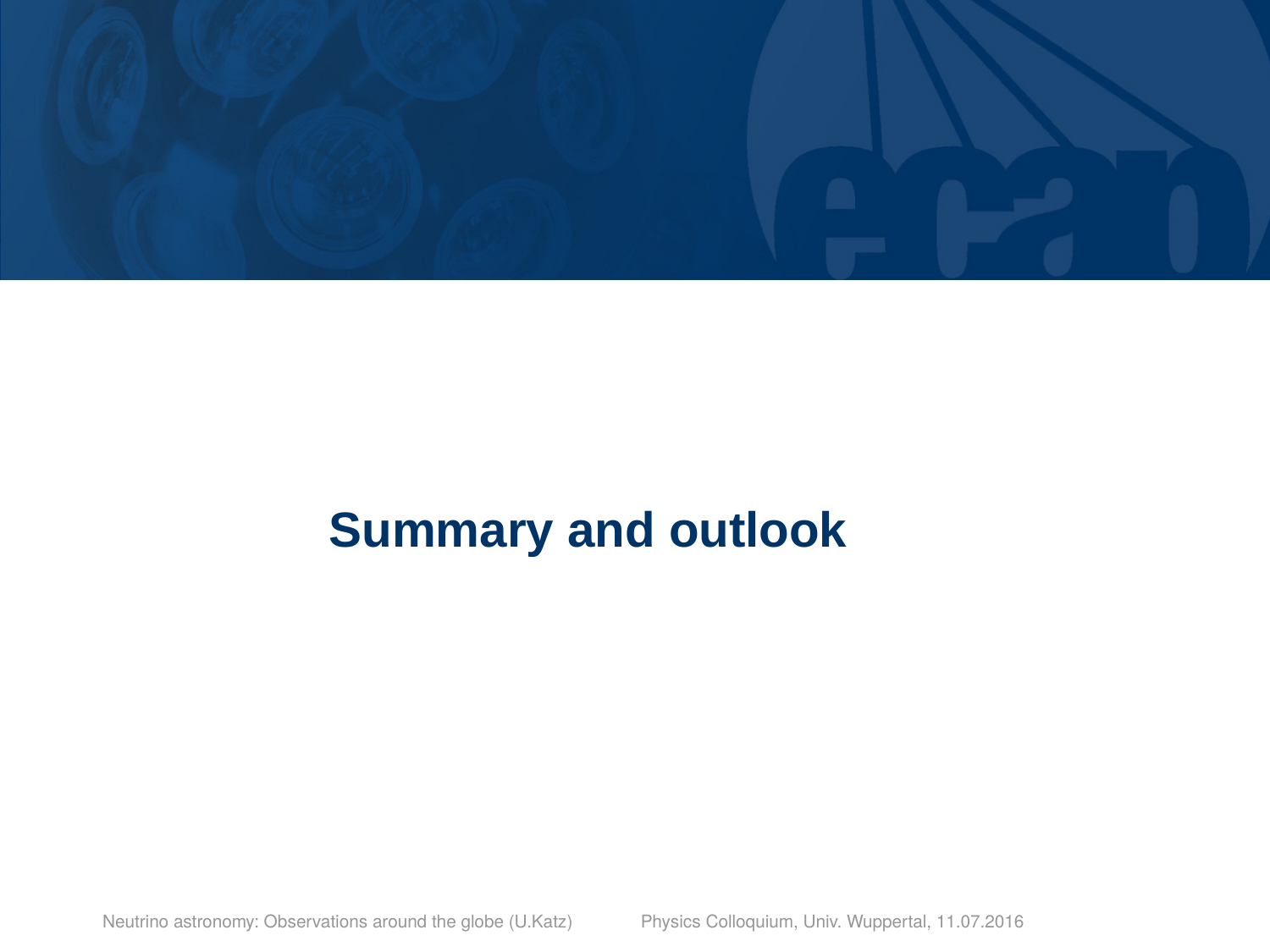

# Summary and outlook
Neutrino astronomy: Observations around the globe (U.Katz)              Physics Colloquium, Univ. Wuppertal, 11.07.2016